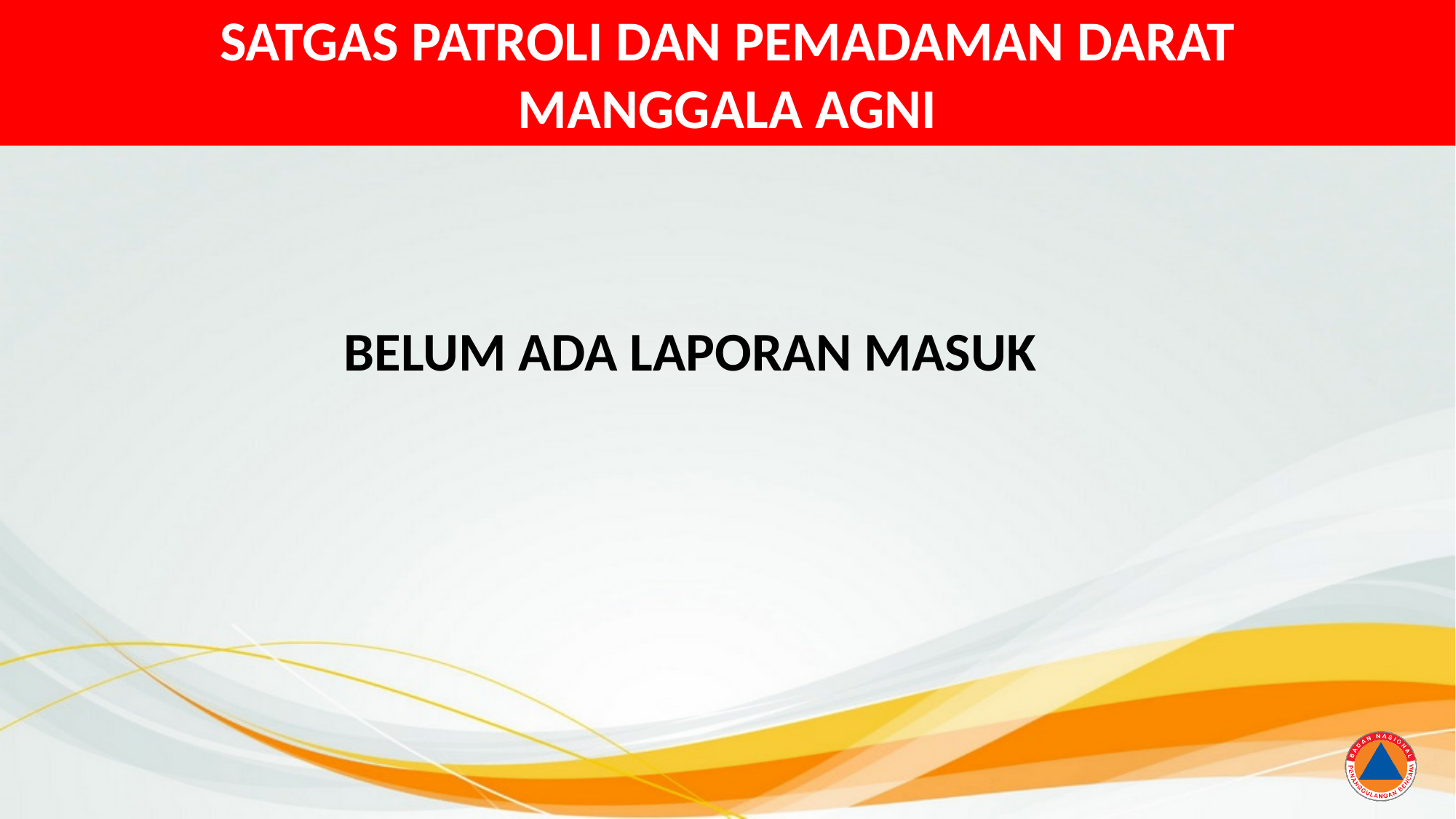

# SATGAS PATROLI DAN PEMADAMAN DARAT MANGGALA AGNI
BELUM ADA LAPORAN MASUK